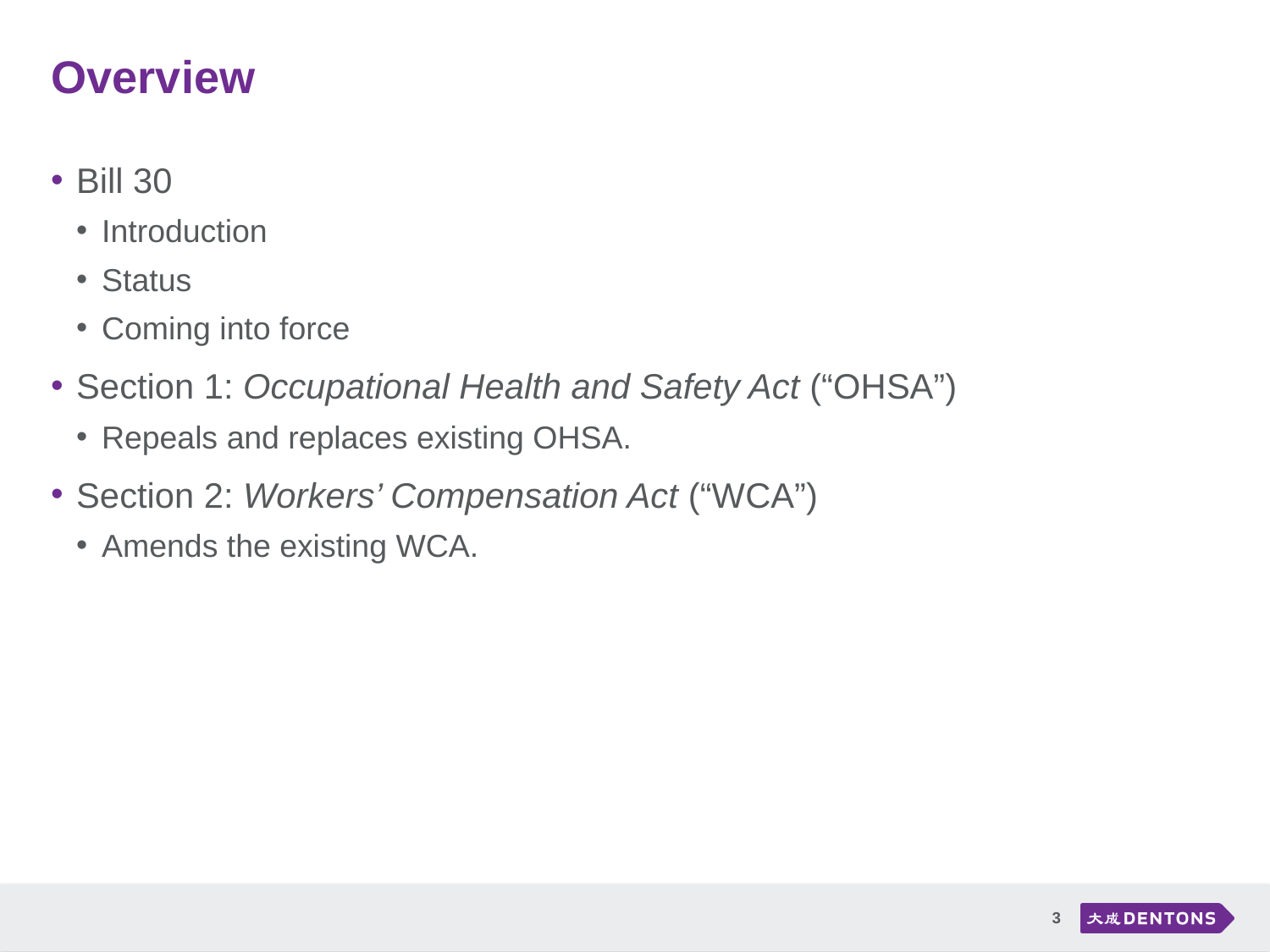

# Overview
Bill 30
Introduction
Status
Coming into force
Section 1: Occupational Health and Safety Act (“OHSA”)
Repeals and replaces existing OHSA.
Section 2: Workers’ Compensation Act (“WCA”)
Amends the existing WCA.
3